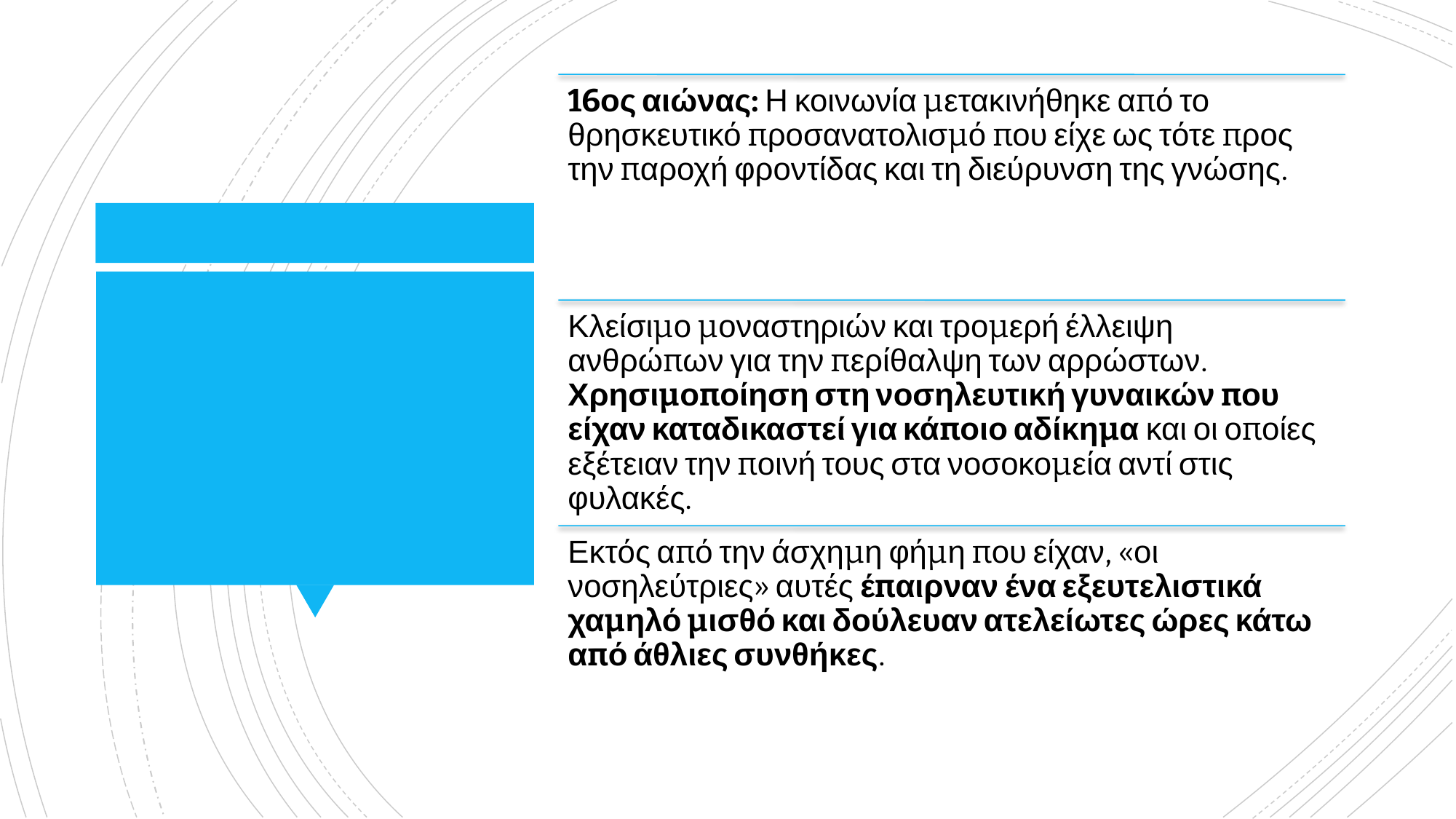

16ος αιώνας: Η κοινωνία μετακινήθηκε από το θρησκευτικό προσανατολισμό που είχε ως τότε προς την παροχή φροντίδας και τη διεύρυνση της γνώσης.
Κλείσιμο μοναστηριών και τρομερή έλλειψη ανθρώπων για την περίθαλψη των αρρώστων. Χρησιμοποίηση στη νοσηλευτική γυναικών που είχαν καταδικαστεί για κάποιο αδίκημα και οι οποίες εξέτειαν την ποινή τους στα νοσοκομεία αντί στις φυλακές.
Εκτός από την άσχημη φήμη που είχαν, «οι νοσηλεύτριες» αυτές έπαιρναν ένα εξευτελιστικά χαμηλό μισθό και δούλευαν ατελείωτες ώρες κάτω από άθλιες συνθήκες.